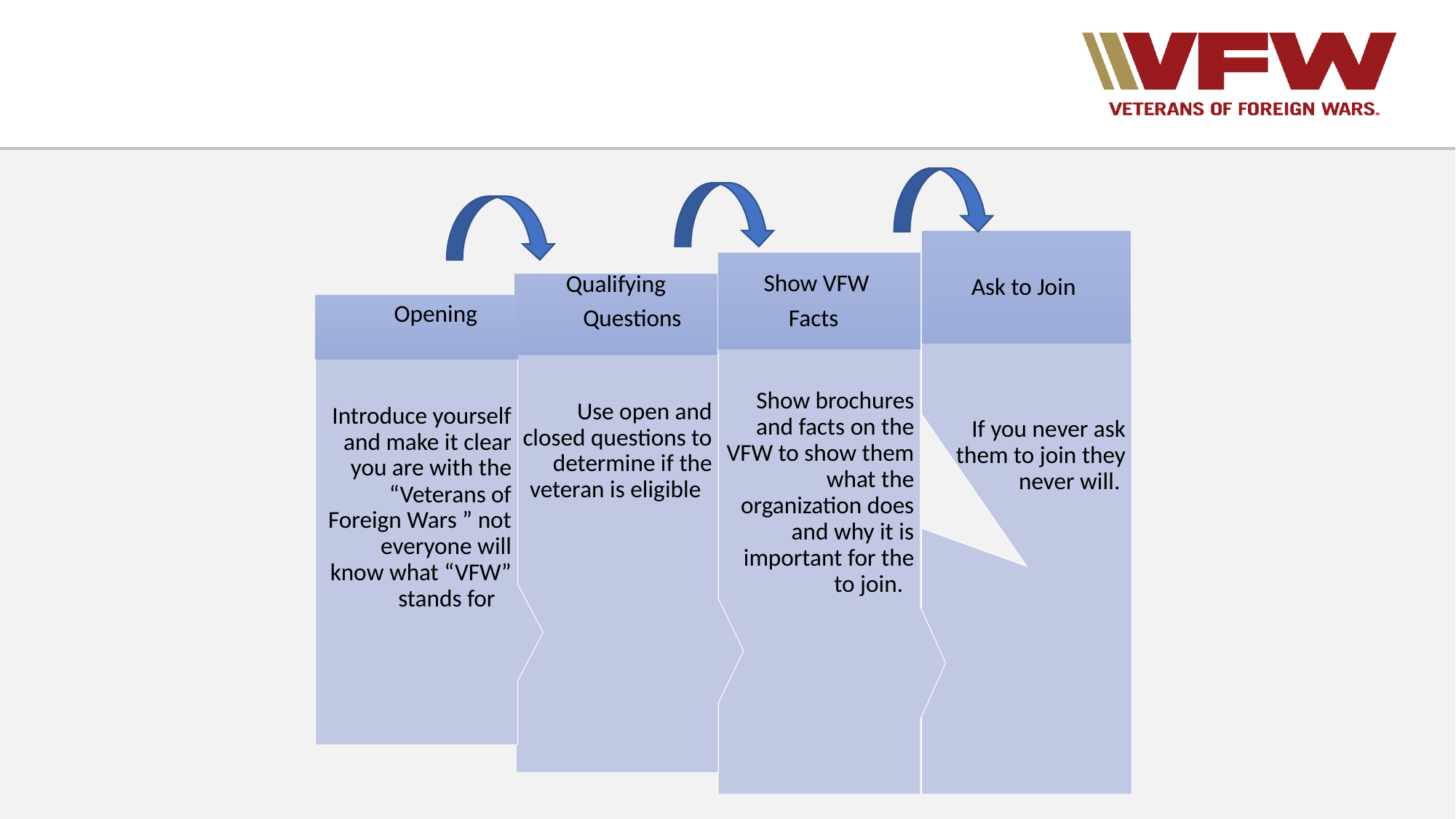

If you never ask them to join they never will.

Ask to Join

Show brochures and facts on the VFW to show them what the organization does and why it is important for the to join.
Show VFW
Facts

Use open and closed questions to determine if the veteran is eligible
Qualifying
       Questions

Introduce yourself and make it clear you are with the “Veterans of Foreign Wars ” not everyone will know what “VFW” stands for
        Opening